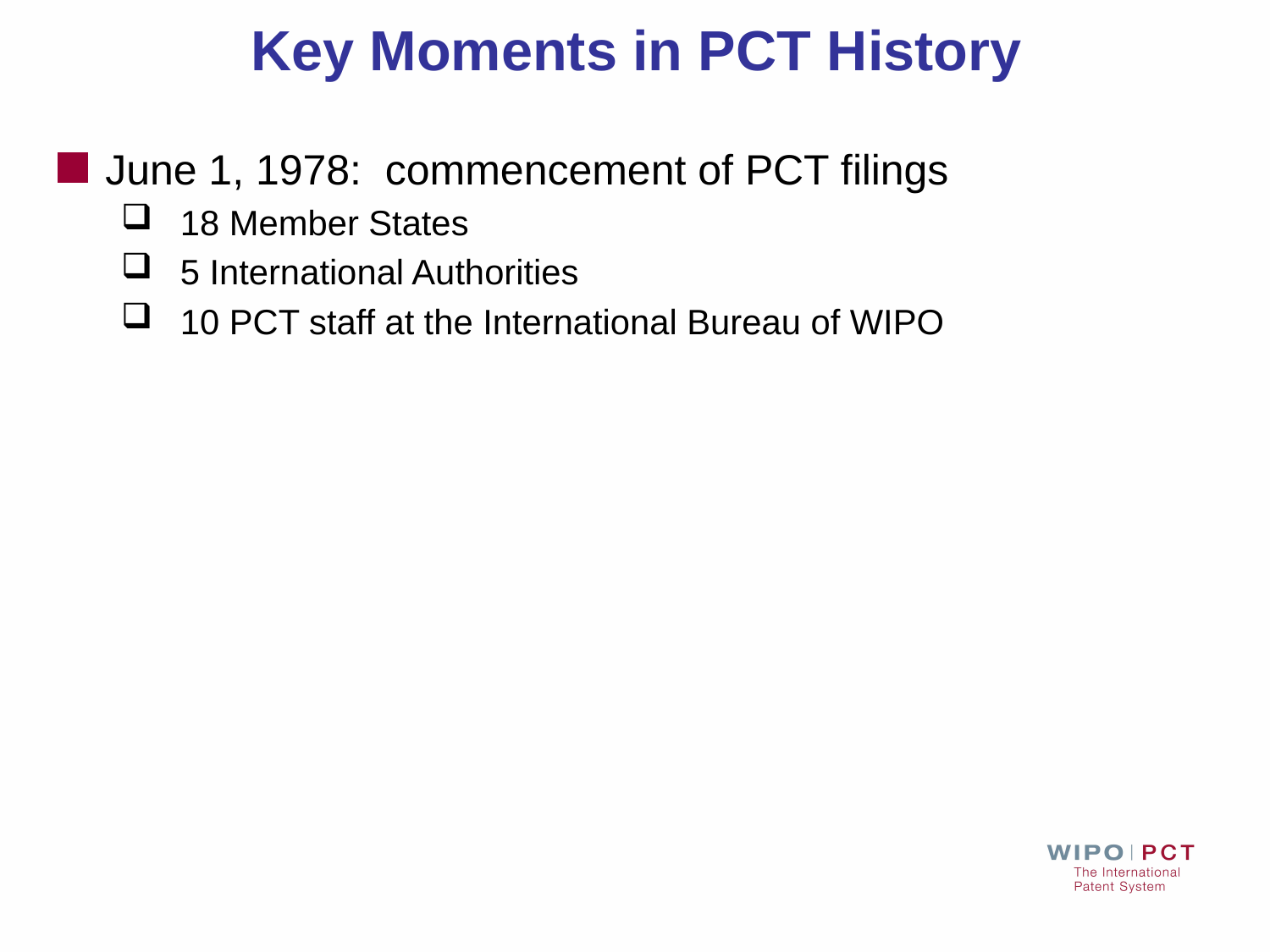

# Key Moments in PCT History
June 1, 1978:  commencement of PCT filings
  18 Member States
  5 International Authorities
  10 PCT staff at the International Bureau of WIPO